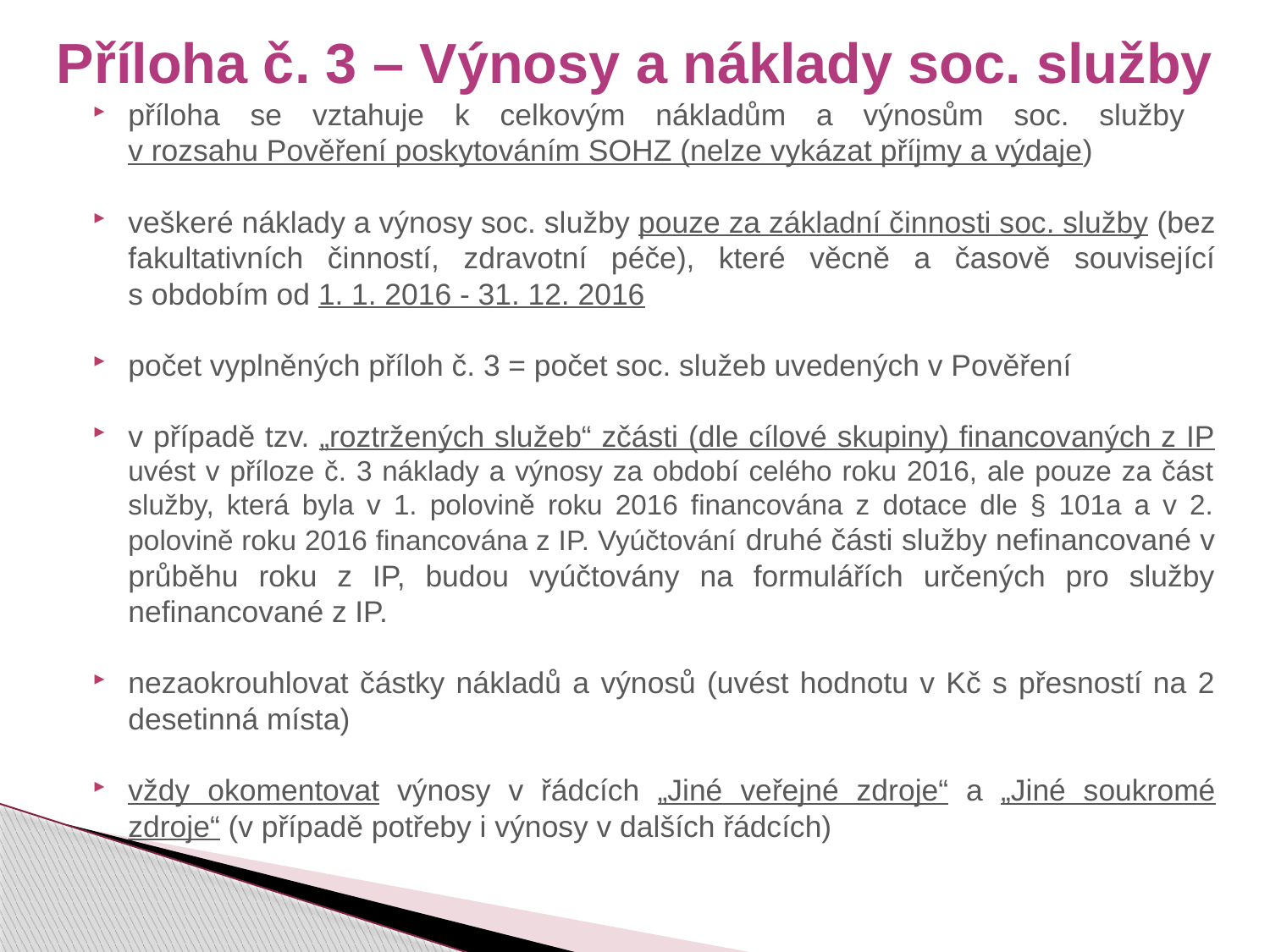

# Příloha č. 3 – Výnosy a náklady soc. služby

příloha se vztahuje k celkovým nákladům a výnosům soc. služby
v rozsahu Pověření poskytováním SOHZ (nelze vykázat příjmy a výdaje)

veškeré náklady a výnosy soc. služby pouze za základní činnosti soc. služby (bez fakultativních činností, zdravotní péče), které věcně a časově související s obdobím od 1. 1. 2016 - 31. 12. 2016

počet vyplněných příloh č. 3 = počet soc. služeb uvedených v Pověření

v případě tzv. „roztržených služeb“ zčásti (dle cílové skupiny) financovaných z IP uvést v příloze č. 3 náklady a výnosy za období celého roku 2016, ale pouze za část služby, která byla v 1. polovině roku 2016 financována z dotace dle § 101a a v 2. polovině roku 2016 financována z IP. Vyúčtování druhé části služby nefinancované v průběhu roku z IP, budou vyúčtovány na formulářích určených pro služby nefinancované z IP.

nezaokrouhlovat částky nákladů a výnosů (uvést hodnotu v Kč s přesností na 2 desetinná místa)

vždy okomentovat výnosy v řádcích „Jiné veřejné zdroje“ a „Jiné soukromé zdroje“ (v případě potřeby i výnosy v dalších řádcích)